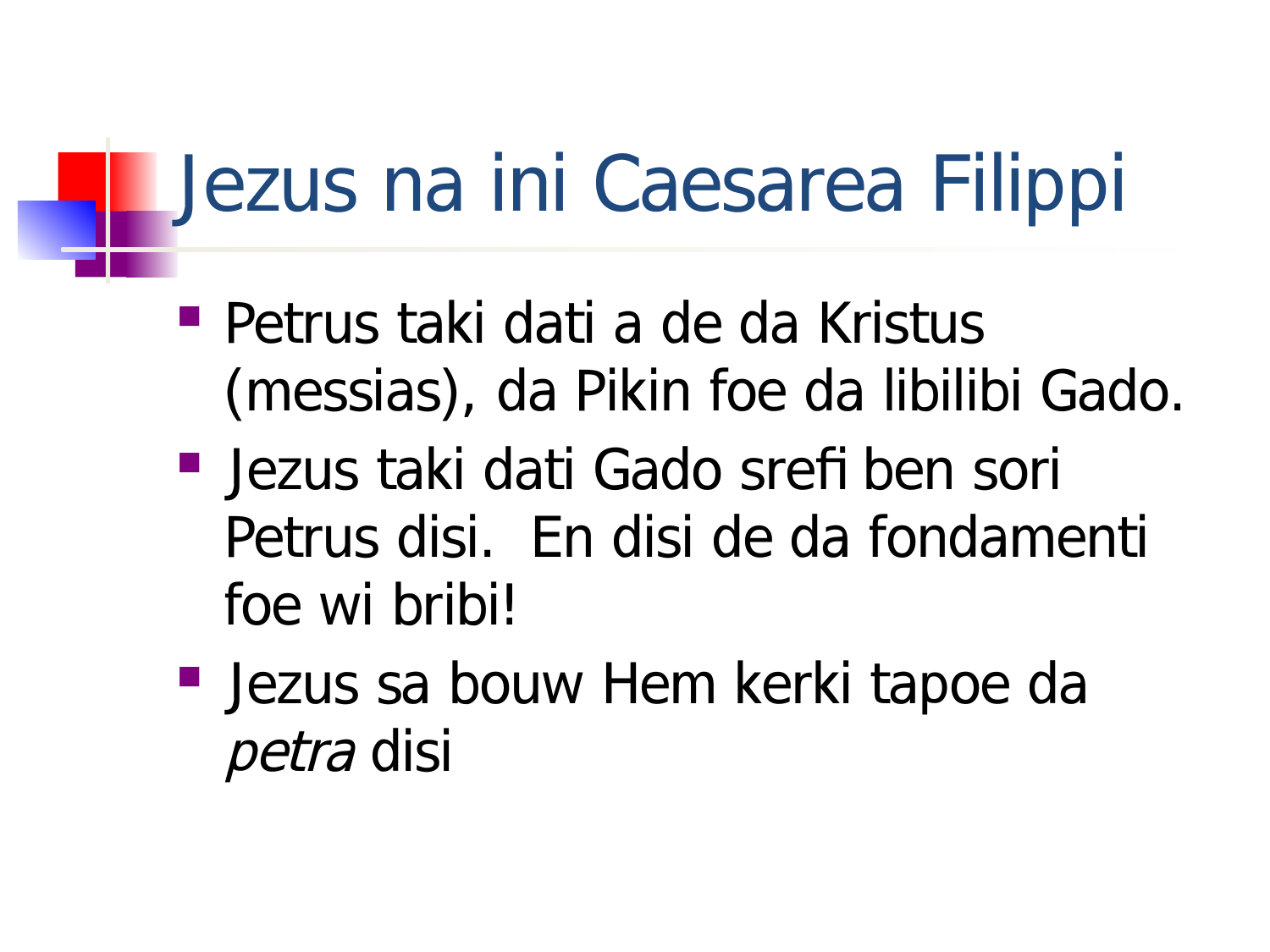

# Jezus na ini Caesarea Filippi
Petrus taki dati a de da Kristus (messias), da Pikin foe da libilibi Gado.
Jezus taki dati Gado srefi ben sori Petrus disi.  En disi de da fondamenti foe wi bribi!
Jezus sa bouw Hem kerki tapoe da petra disi